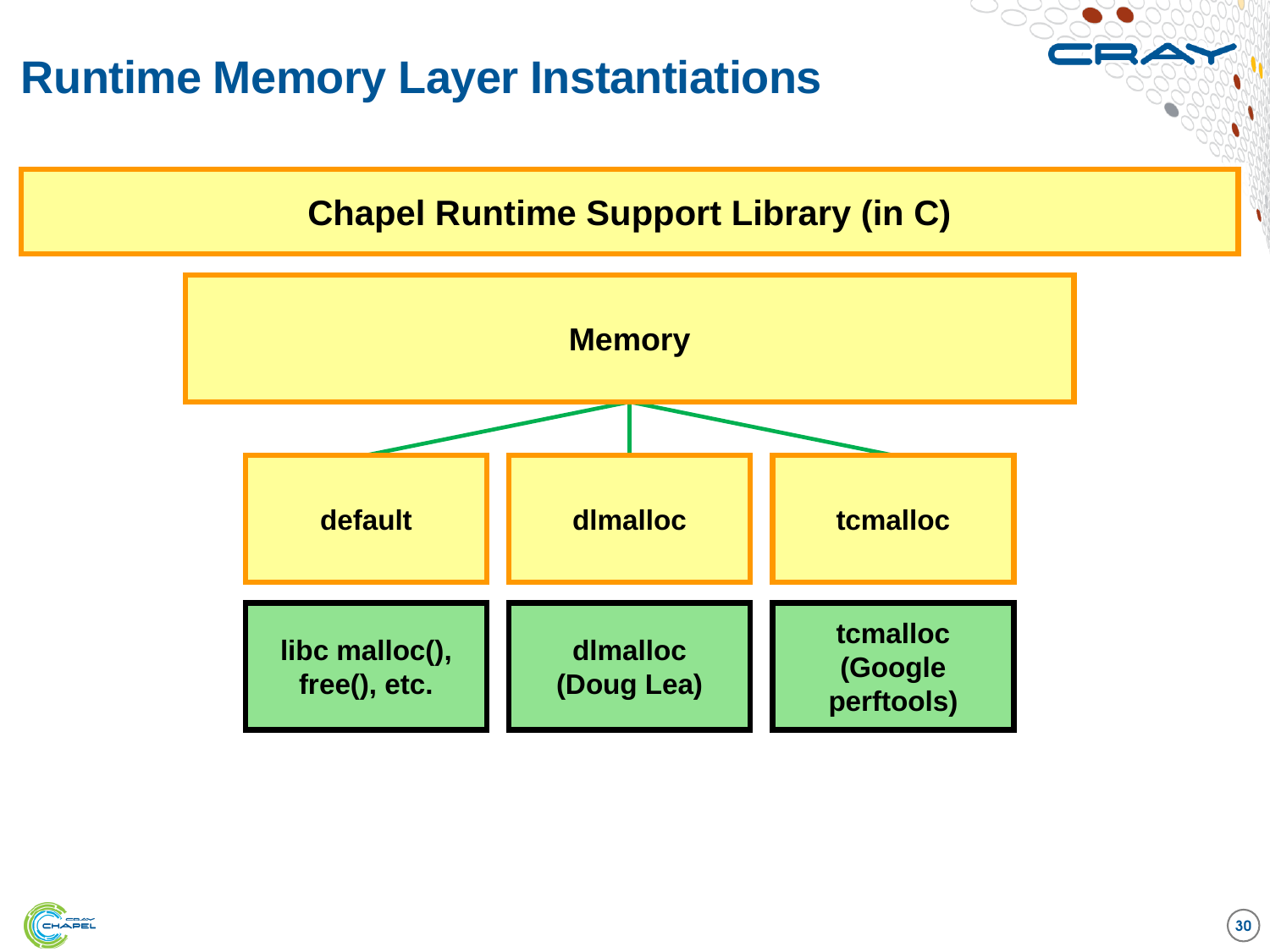

# Runtime Memory Layer Instantiations

Chapel Runtime Support Library (in C)
Memory
default
dlmalloc
tcmalloc
libc malloc(),
free(), etc.
dlmalloc
(Doug Lea)
tcmalloc
(Google
perftools)
30